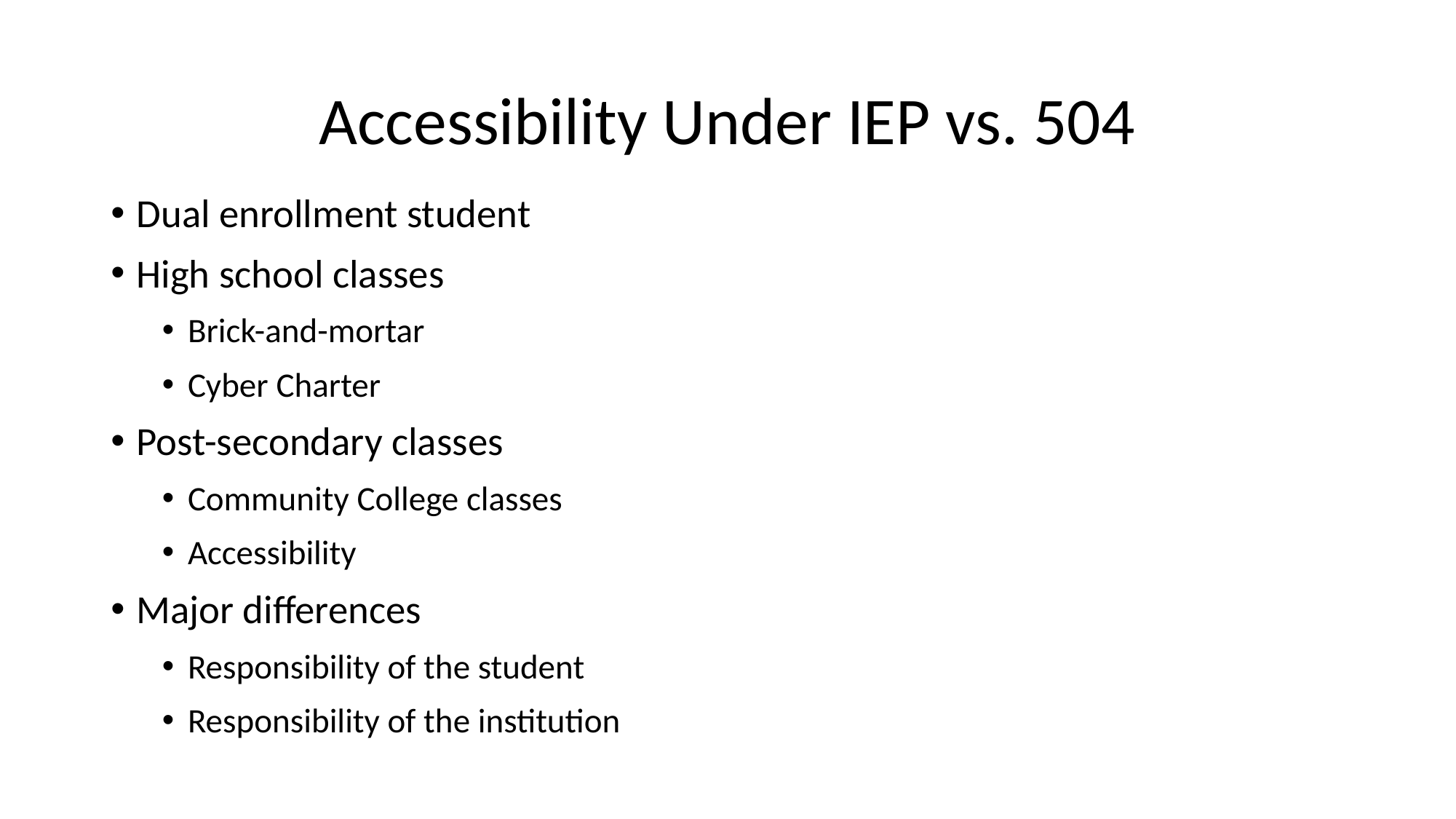

# Accessibility Under IEP vs. 504
Dual enrollment student
High school classes
Brick-and-mortar
Cyber Charter
Post-secondary classes
Community College classes
Accessibility
Major differences
Responsibility of the student
Responsibility of the institution